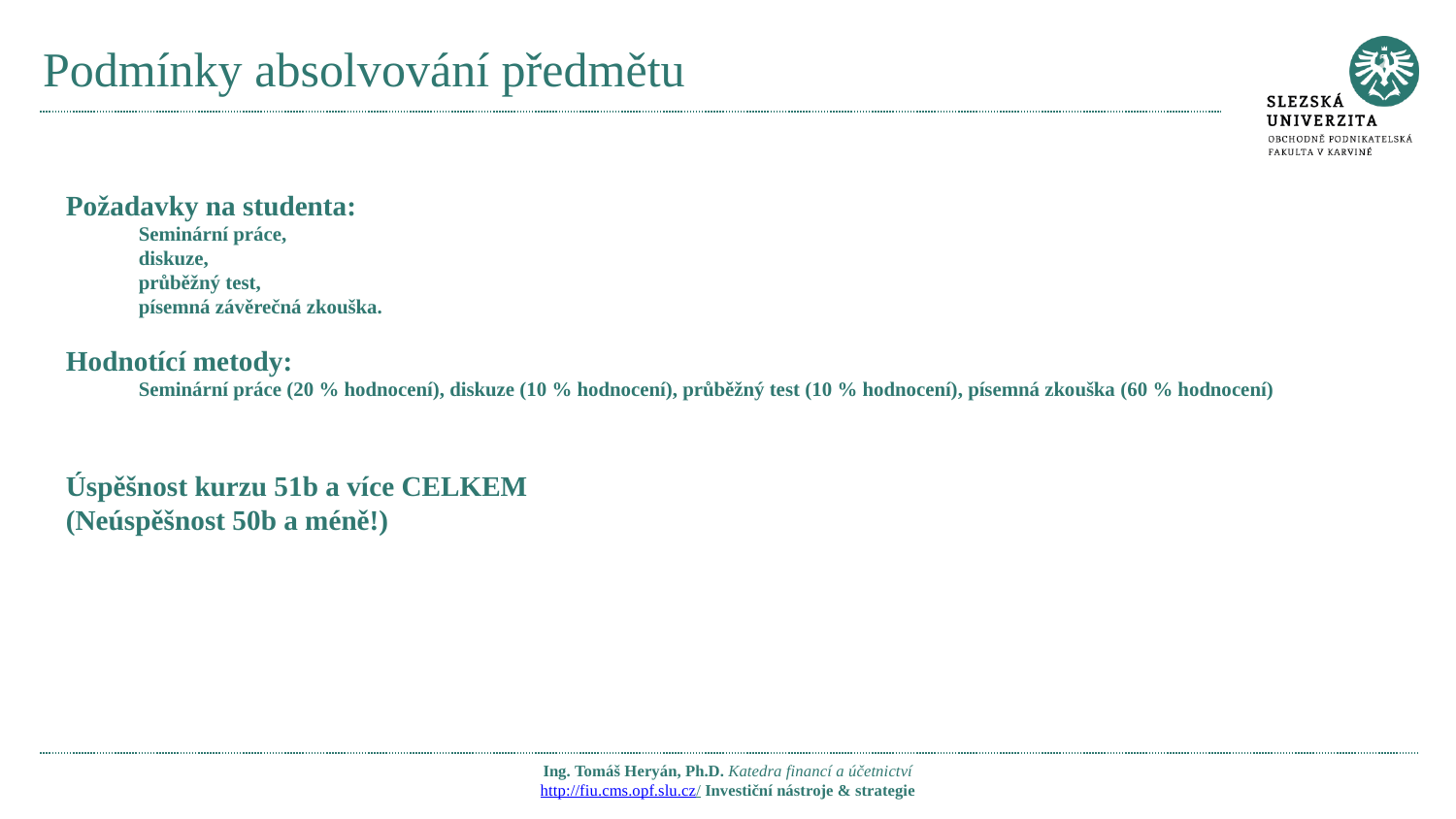

# Podmínky absolvování předmětu
Požadavky na studenta:
Seminární práce,
diskuze,
průběžný test,
písemná závěrečná zkouška.

Hodnotící metody:
Seminární práce (20 % hodnocení), diskuze (10 % hodnocení), průběžný test (10 % hodnocení), písemná zkouška (60 % hodnocení)

Úspěšnost kurzu 51b a více CELKEM
(Neúspěšnost 50b a méně!)
Ing. Tomáš Heryán, Ph.D. Katedra financí a účetnictví
http://fiu.cms.opf.slu.cz/ Investiční nástroje & strategie